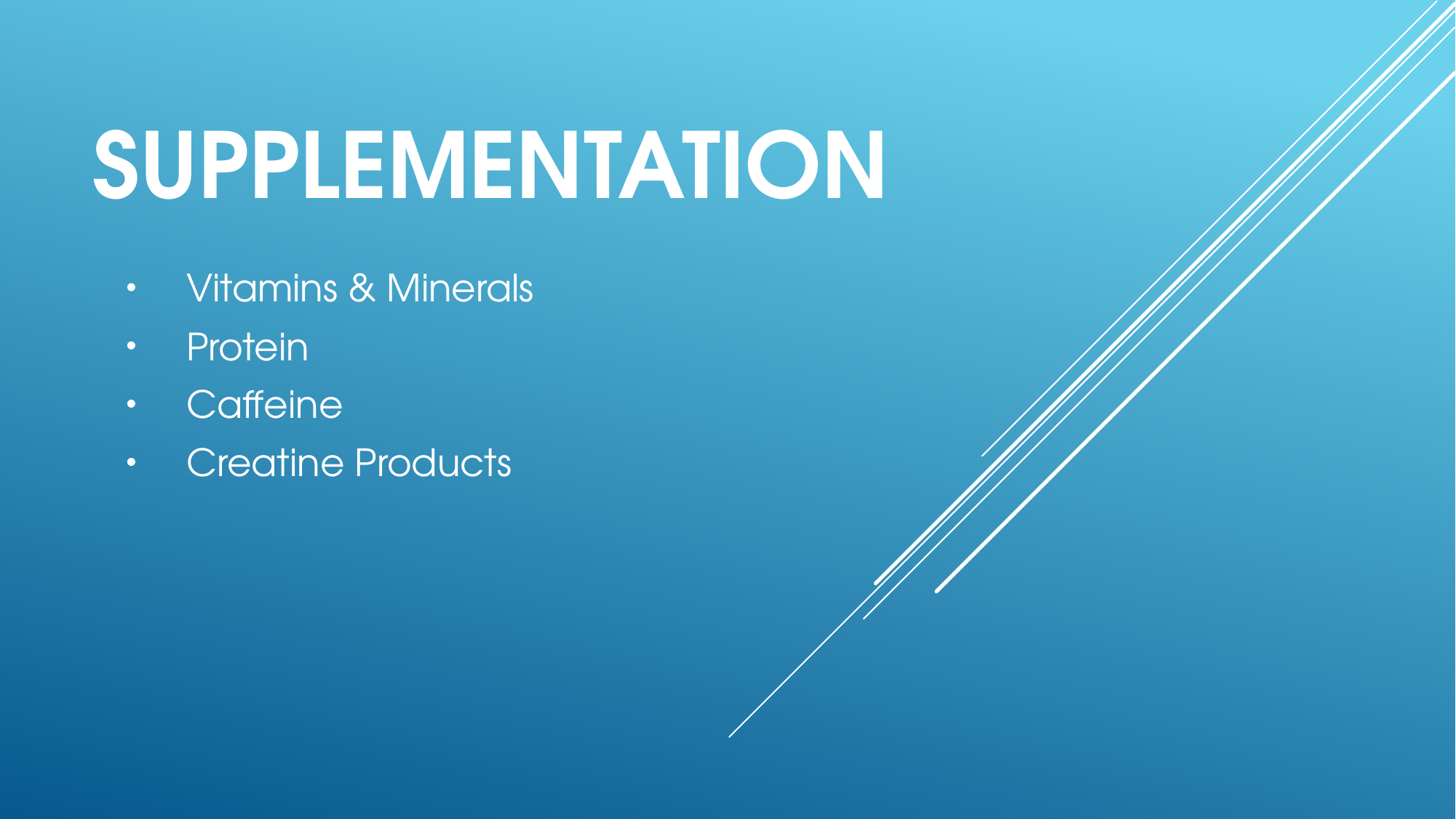

# Supplementation
Vitamins & Minerals
Protein
Caffeine
Creatine Products